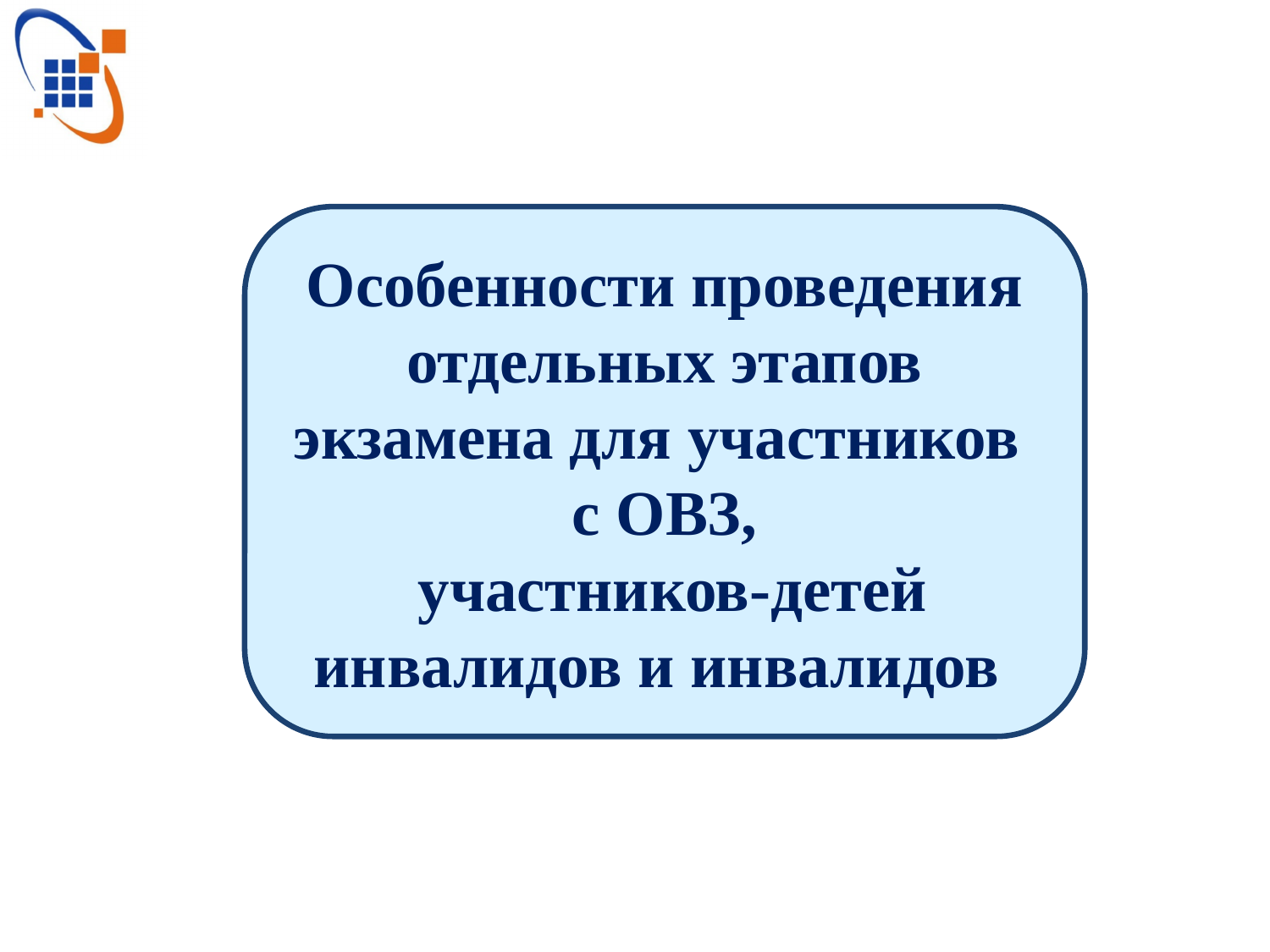

Особенности проведения отдельных этапов экзамена для участников  с ОВЗ,
 участников-детей инвалидов и инвалидов